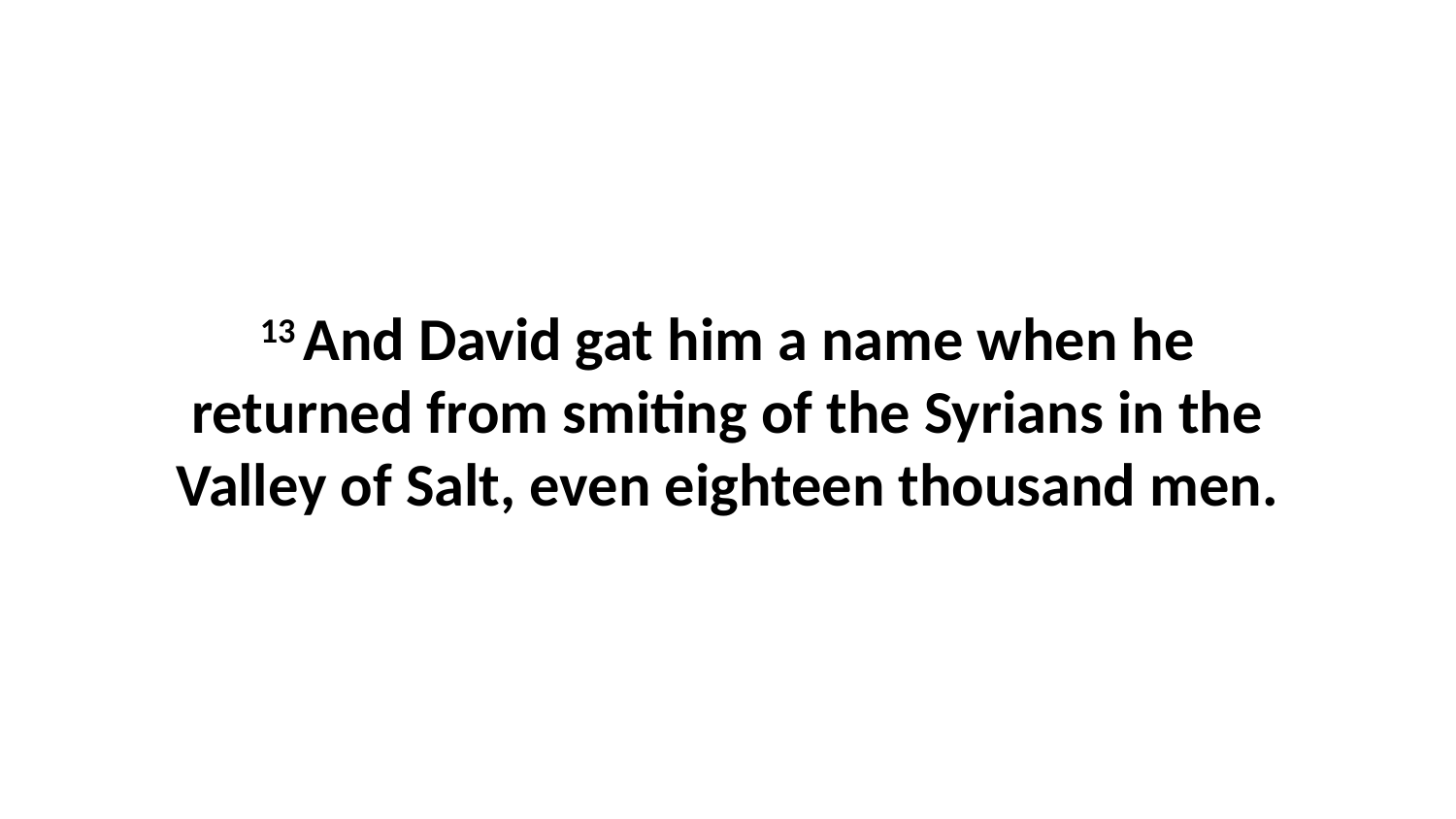

13 And David gat him a name when he returned from smiting of the Syrians in the Valley of Salt, even eighteen thousand men.